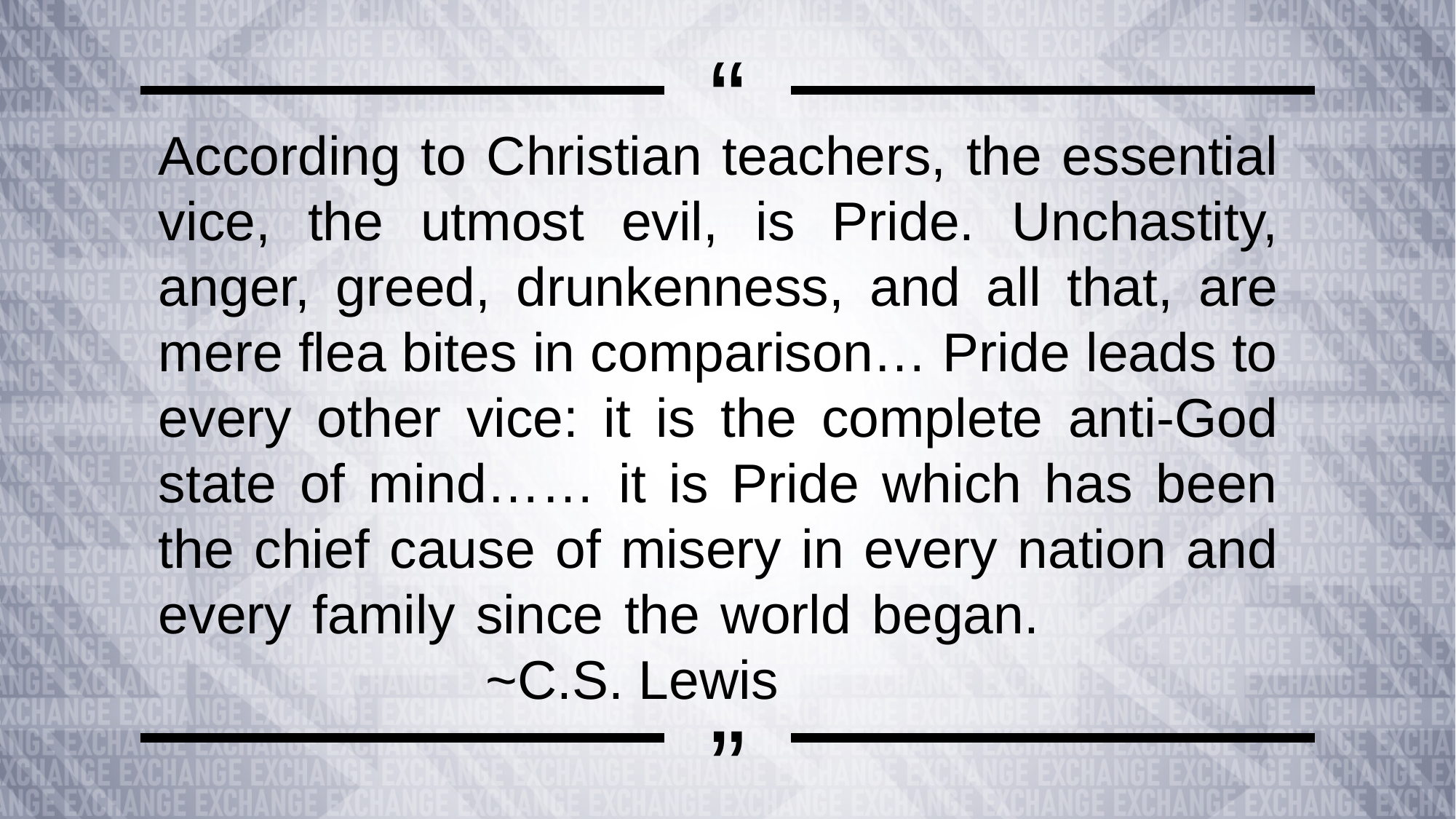

“
“
According to Christian teachers, the essential vice, the utmost evil, is Pride. Unchastity, anger, greed, drunkenness, and all that, are mere flea bites in comparison… Pride leads to every other vice: it is the complete anti-God state of mind…… it is Pride which has been the chief cause of misery in every nation and every family since the world began.						~C.S. Lewis